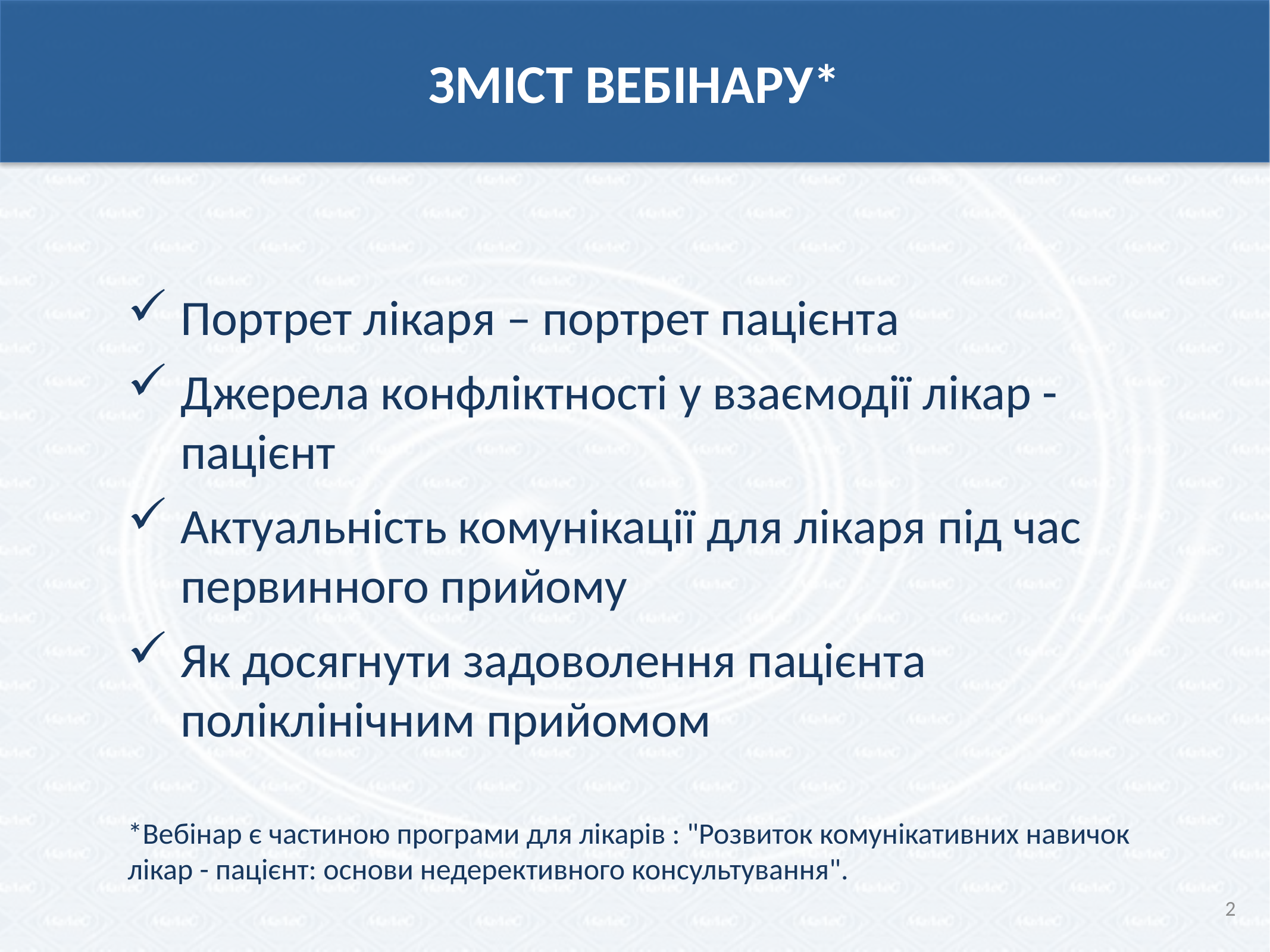

ЗМІСТ ВЕБІНАРУ*

Портрет лікаря – портрет пацієнта
Джерела конфліктності у взаємодії лікар - пацієнт
Актуальність комунікації для лікаря під час первинного прийому
Як досягнути задоволення пацієнта поліклінічним прийомом

*Вебінар є частиною програми для лікарів : "Розвиток комунікативних навичок лікар - пацієнт: основи недерективного консультування".
2